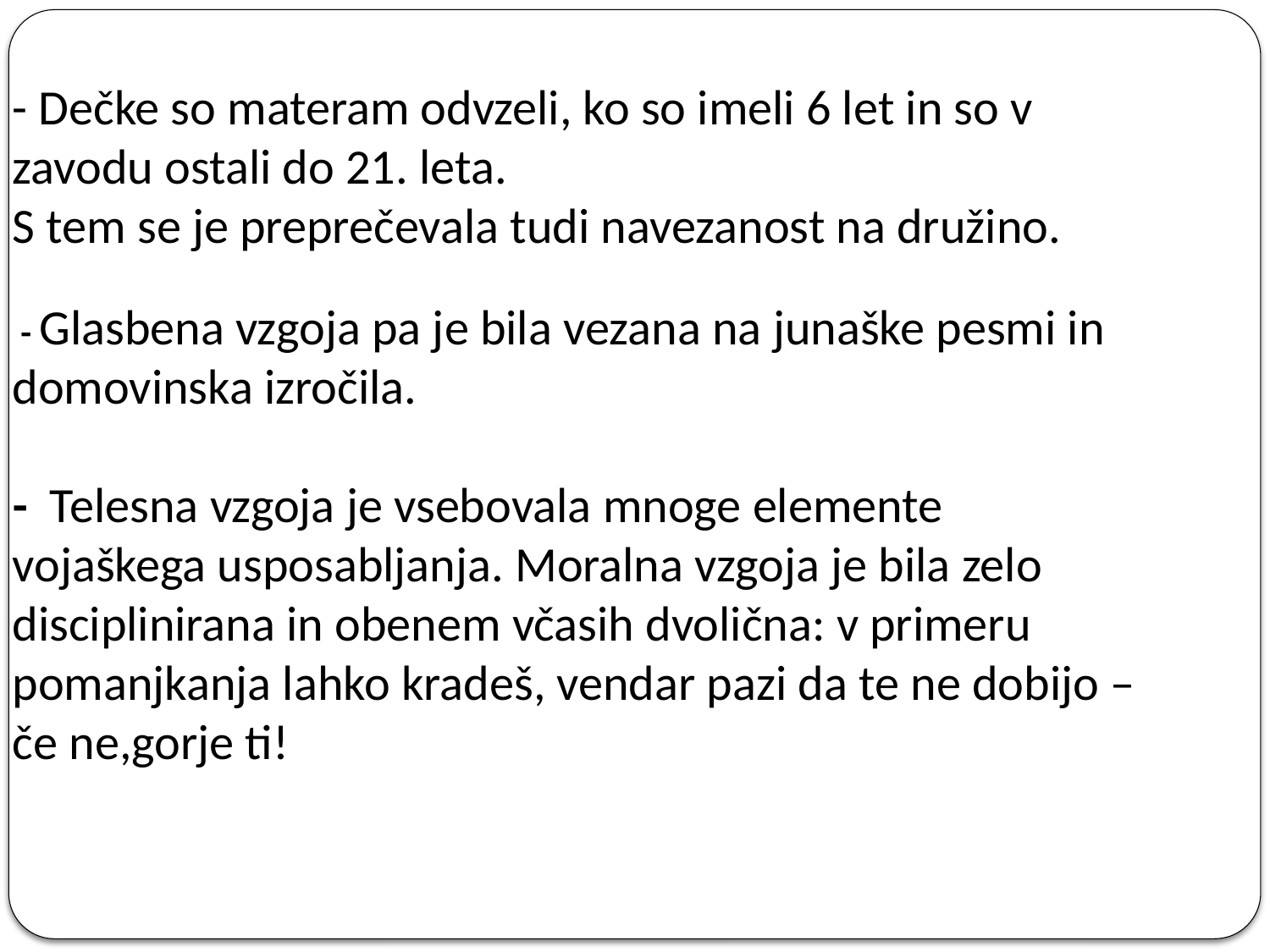

- Dečke so materam odvzeli, ko so imeli 6 let in so v zavodu ostali do 21. leta.
S tem se je preprečevala tudi navezanost na družino.

 - Glasbena vzgoja pa je bila vezana na junaške pesmi in domovinska izročila.

-  Telesna vzgoja je vsebovala mnoge elemente vojaškega usposabljanja. Moralna vzgoja je bila zelo disciplinirana in obenem včasih dvolična: v primeru pomanjkanja lahko kradeš, vendar pazi da te ne dobijo – če ne,gorje ti!